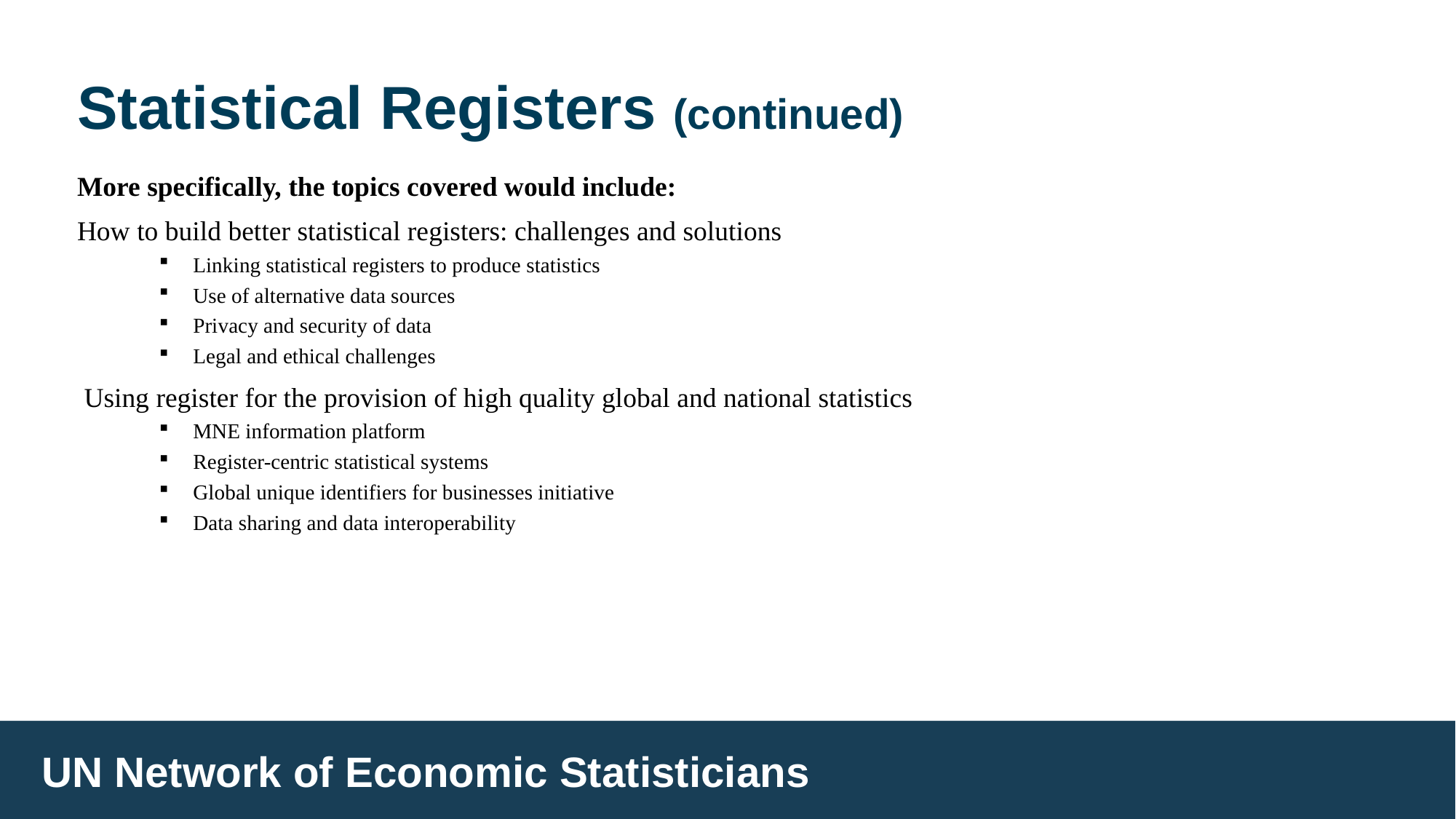

# Statistical Registers (continued)
More specifically, the topics covered would include:
How to build better statistical registers: challenges and solutions
Linking statistical registers to produce statistics
Use of alternative data sources
Privacy and security of data
Legal and ethical challenges
 Using register for the provision of high quality global and national statistics
MNE information platform
Register-centric statistical systems
Global unique identifiers for businesses initiative
Data sharing and data interoperability

UN Network of Economic Statisticians